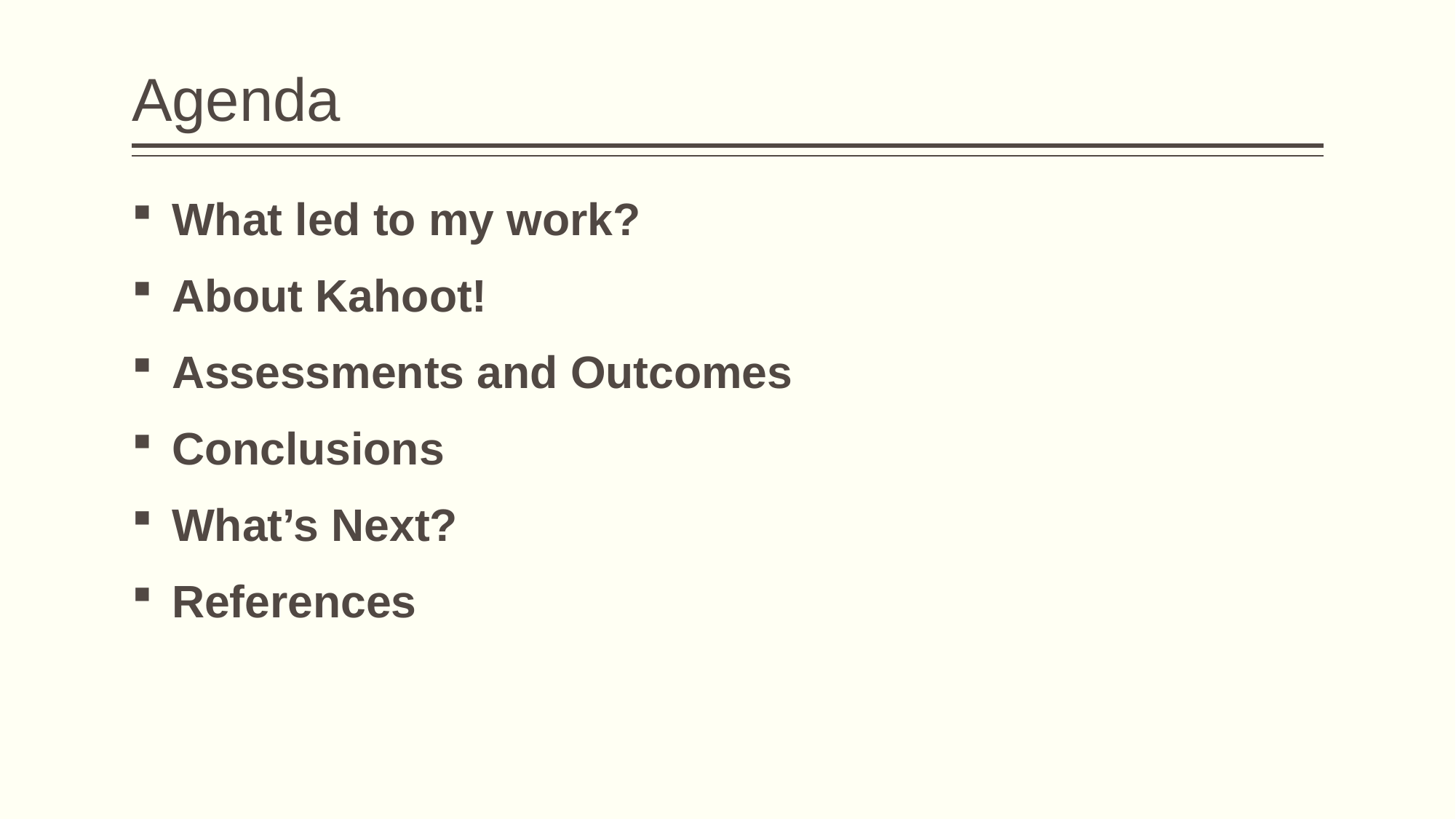

# Agenda
 What led to my work?
 About Kahoot!
 Assessments and Outcomes
 Conclusions
 What’s Next?
 References